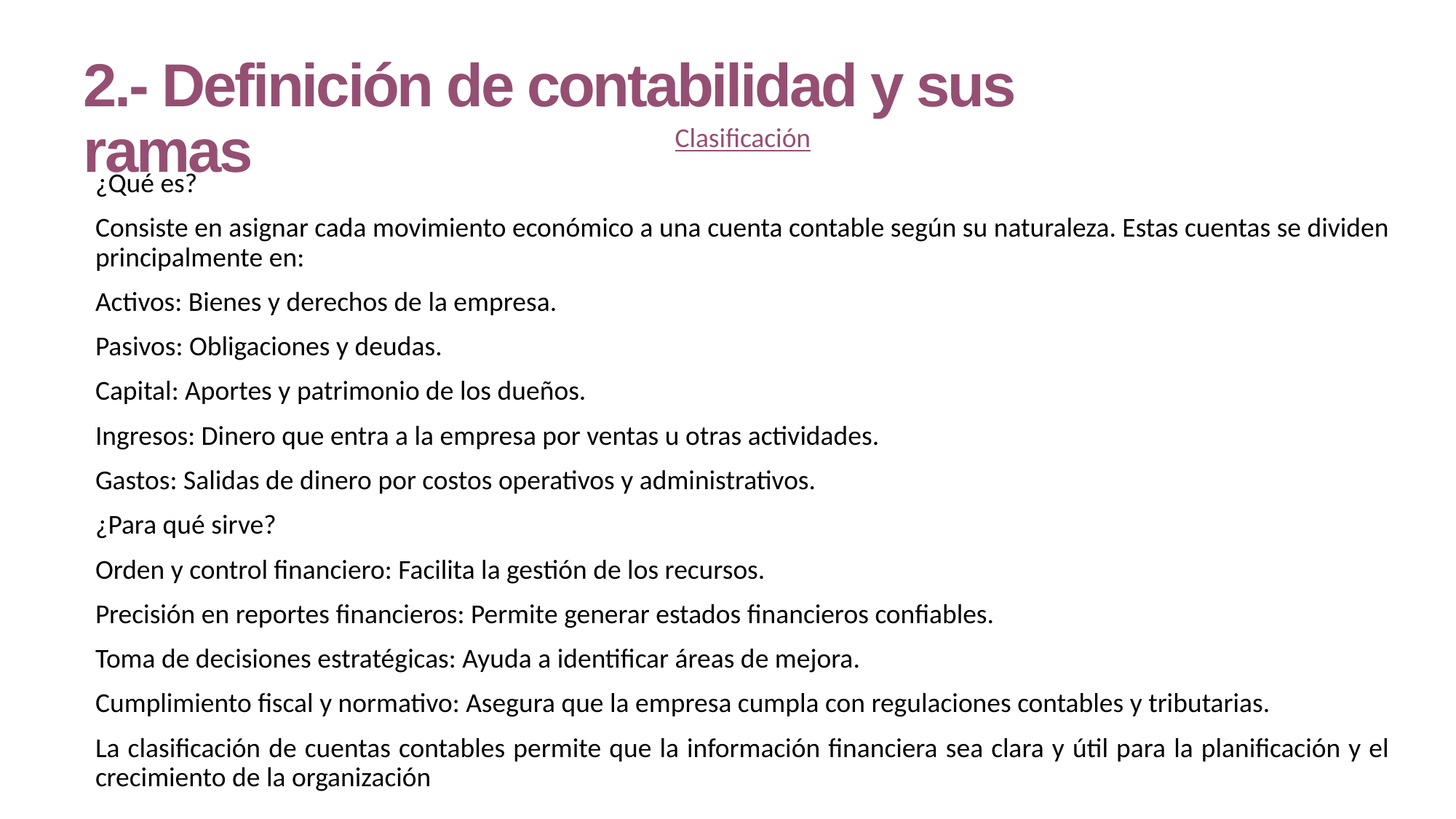

2.- Definición de contabilidad y sus ramas
Clasificación
¿Qué es?
Consiste en asignar cada movimiento económico a una cuenta contable según su naturaleza. Estas cuentas se dividen principalmente en:
Activos: Bienes y derechos de la empresa.
Pasivos: Obligaciones y deudas.
Capital: Aportes y patrimonio de los dueños.
Ingresos: Dinero que entra a la empresa por ventas u otras actividades.
Gastos: Salidas de dinero por costos operativos y administrativos.
¿Para qué sirve?
Orden y control financiero: Facilita la gestión de los recursos.
Precisión en reportes financieros: Permite generar estados financieros confiables.
Toma de decisiones estratégicas: Ayuda a identificar áreas de mejora.
Cumplimiento fiscal y normativo: Asegura que la empresa cumpla con regulaciones contables y tributarias.
La clasificación de cuentas contables permite que la información financiera sea clara y útil para la planificación y el crecimiento de la organización